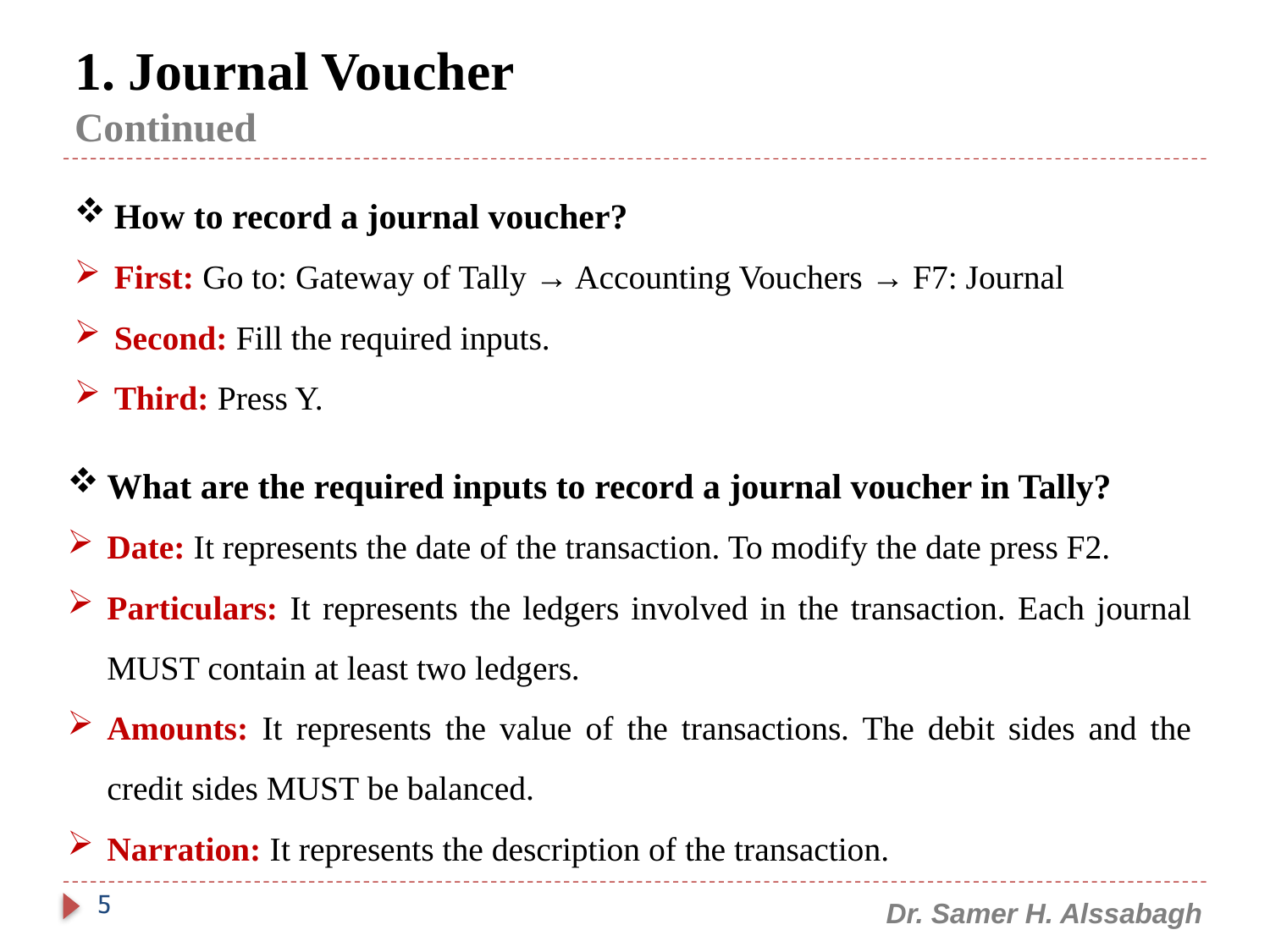

# 1. Journal Voucher Continued
How to record a journal voucher?
First: Go to: Gateway of Tally → Accounting Vouchers → F7: Journal
Second: Fill the required inputs.
Third: Press Y.

What are the required inputs to record a journal voucher in Tally?
Date: It represents the date of the transaction. To modify the date press F2.
Particulars: It represents the ledgers involved in the transaction. Each journal MUST contain at least two ledgers.
Amounts: It represents the value of the transactions. The debit sides and the credit sides MUST be balanced.
Narration: It represents the description of the transaction.
5
Dr. Samer H. Alssabagh